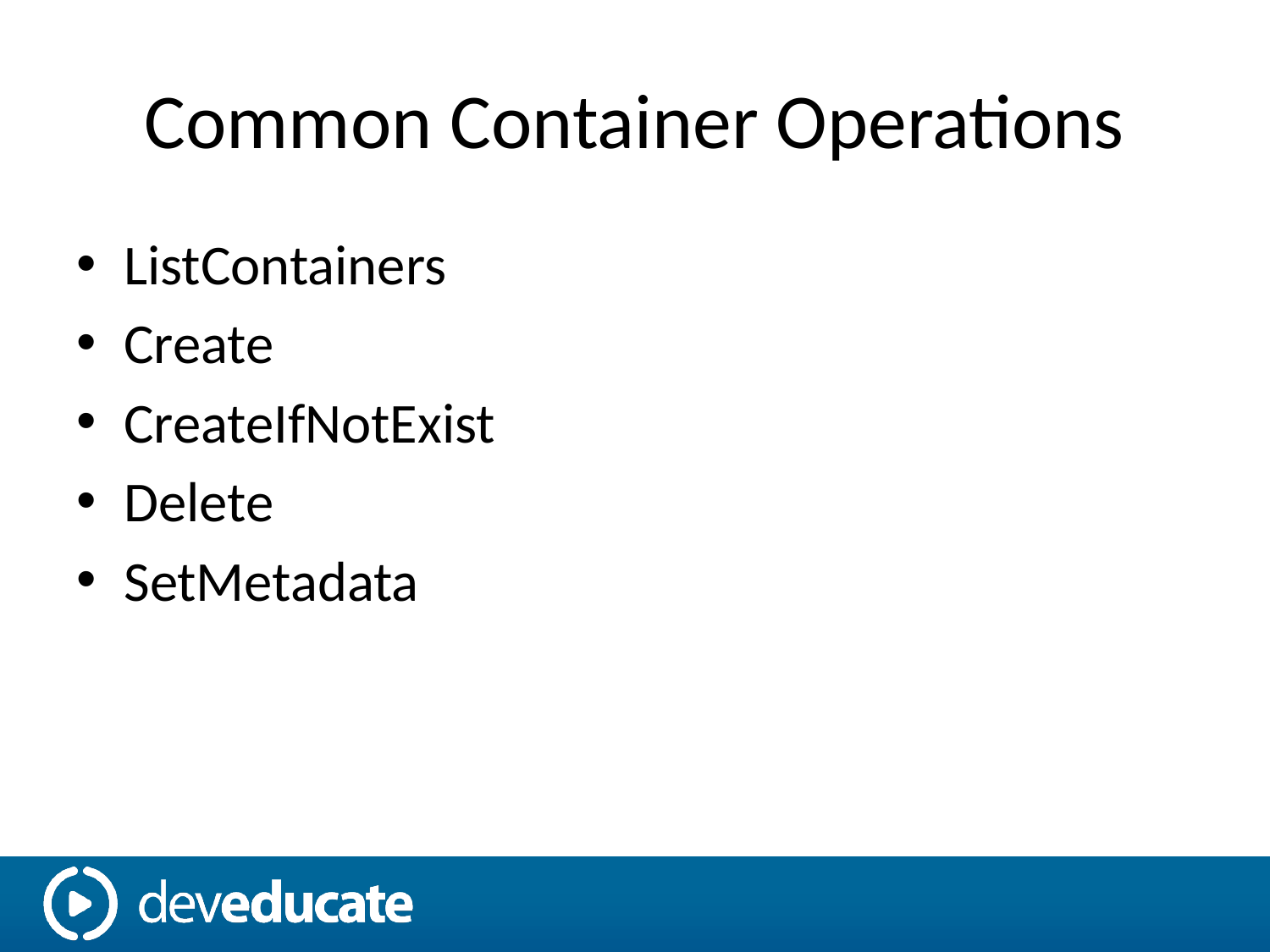

# Common Container Operations
ListContainers
Create
CreateIfNotExist
Delete
SetMetadata